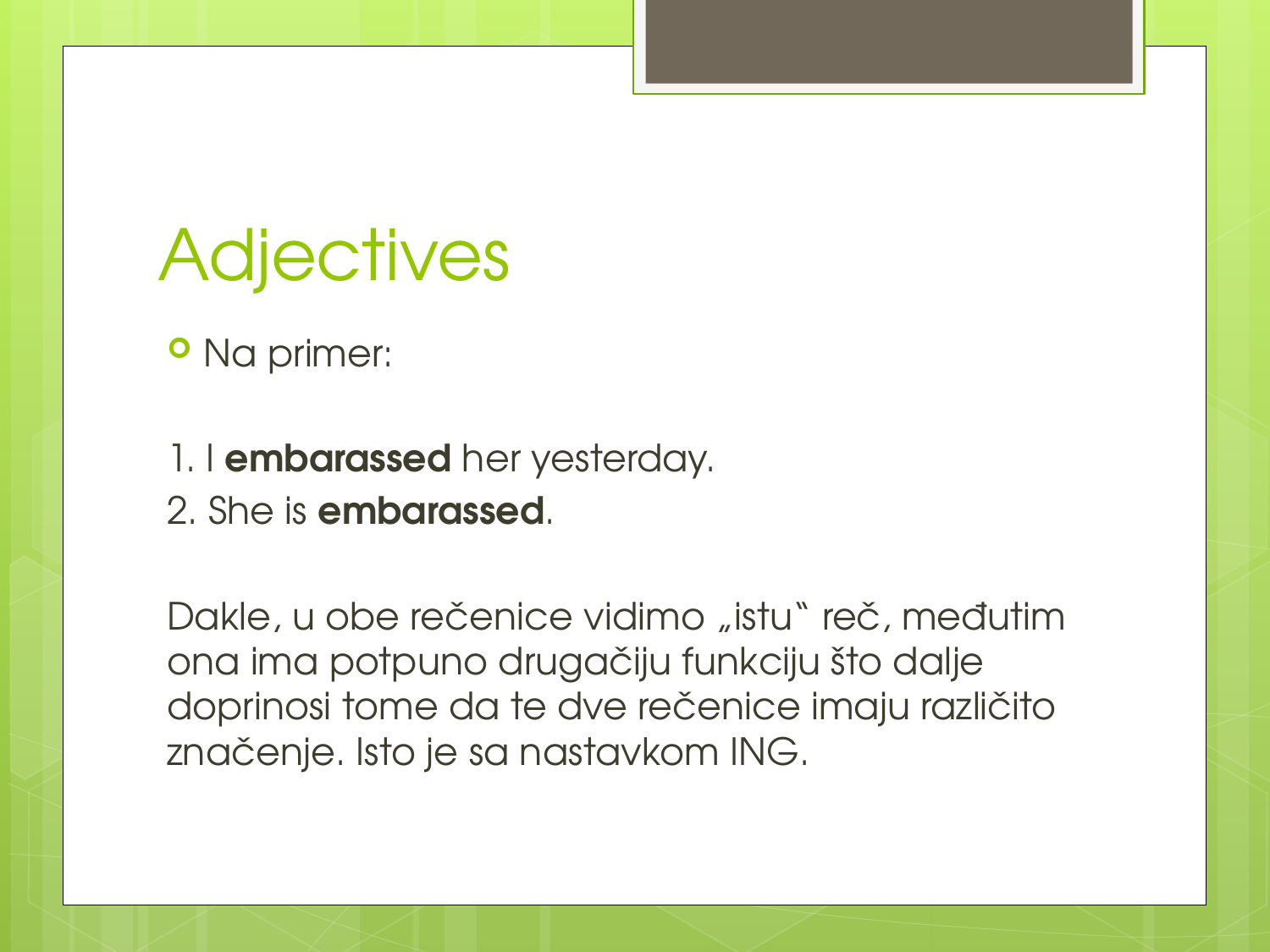

# Adjectives
Na primer:

1. I embarassed her yesterday.
2. She is embarassed.

Dakle, u obe rečenice vidimo „istu“ reč, međutim ona ima potpuno drugačiju funkciju što dalje doprinosi tome da te dve rečenice imaju različito značenje. Isto je sa nastavkom ING.